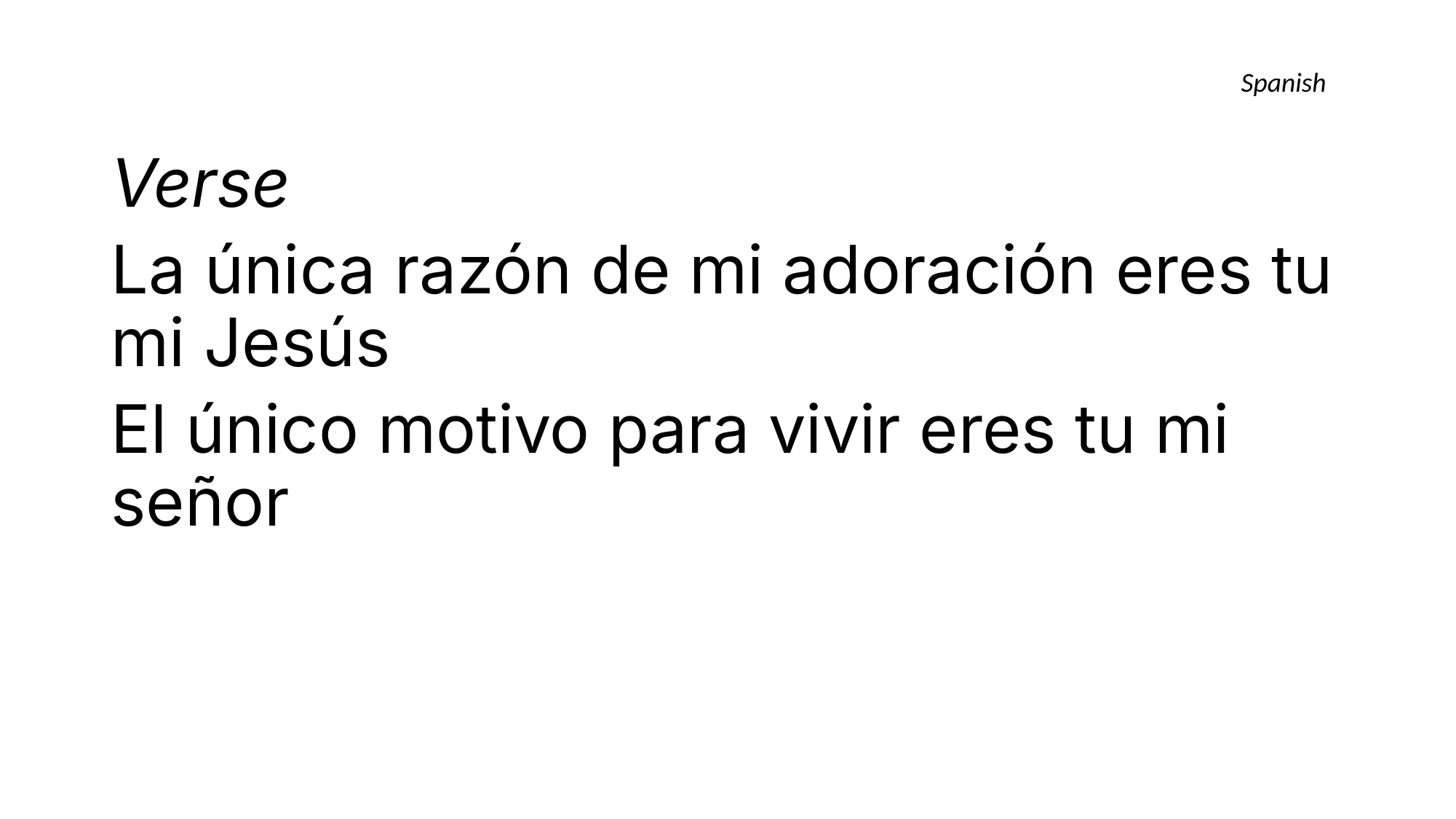

Verse
La única razón de mi adoración eres tu mi Jesús
El único motivo para vivir eres tu mi señor

Spanish